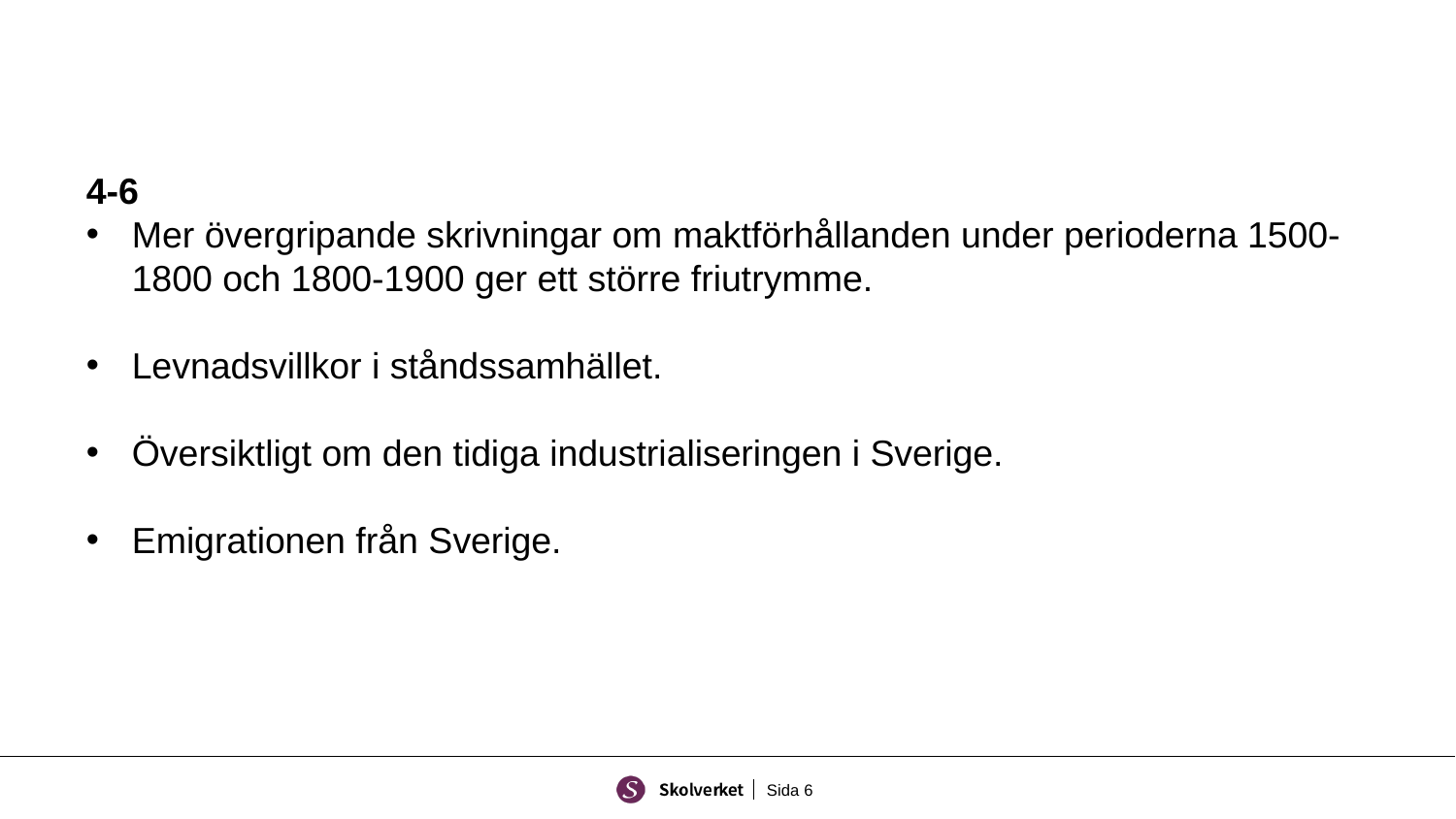

4-6
Mer övergripande skrivningar om maktförhållanden under perioderna 1500-1800 och 1800-1900 ger ett större friutrymme.

Levnadsvillkor i ståndssamhället.

Översiktligt om den tidiga industrialiseringen i Sverige.

Emigrationen från Sverige.